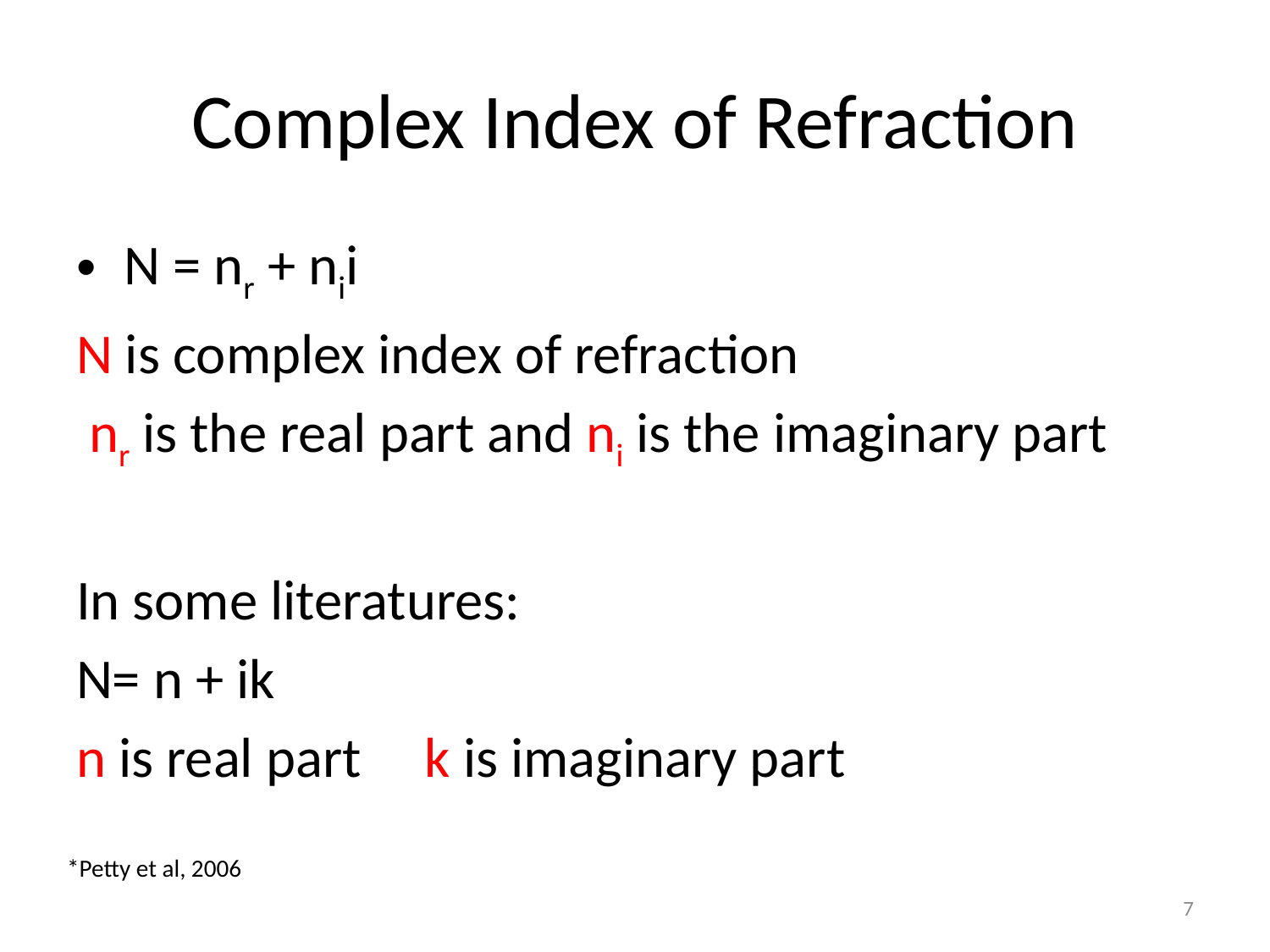

# Complex Index of Refraction
N = nr + nii
N is complex index of refraction
 nr is the real part and ni is the imaginary part

In some literatures:
N= n + ik
n is real part     k is imaginary part
*Petty et al, 2006
7